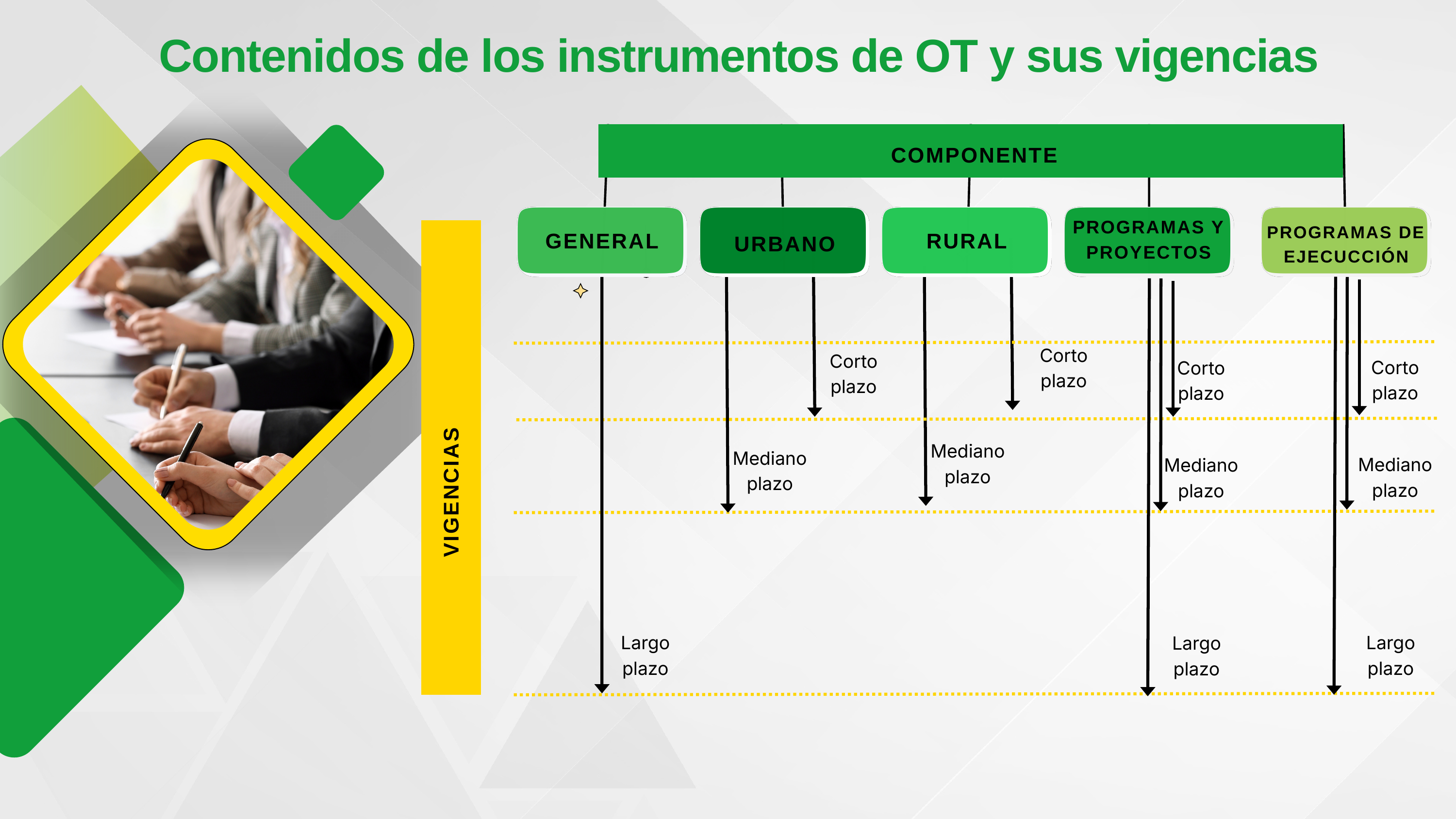

Contenidos de los instrumentos de OT y sus vigencias

COMPONENTE

PROGRAMAS Y PROYECTOS
PROGRAMAS DE EJECUCCIÓN
GENERAL
URBANO
RURAL

URBANO

Corto plazo

Corto plazo
Corto plazo
Corto plazo

Mediano plazo
Mediano plazo
Mediano plazo
Mediano plazo
VIGENCIAS

Largo plazo
Largo plazo
Largo plazo